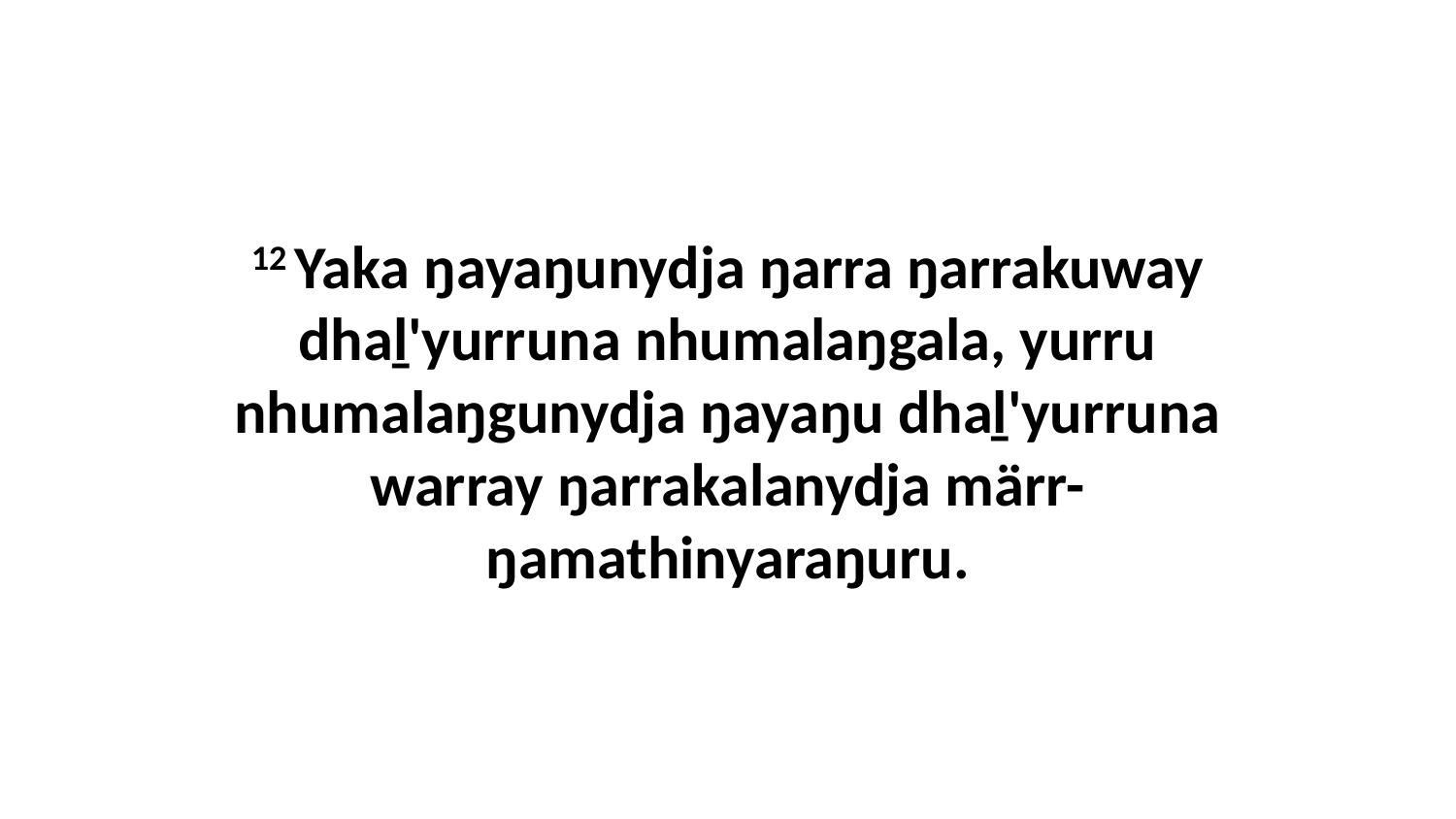

12 Yaka ŋayaŋunydja ŋarra ŋarrakuway dhaḻ'yurruna nhumalaŋgala, yurru nhumalaŋgunydja ŋayaŋu dhaḻ'yurruna warray ŋarrakalanydja märr-ŋamathinyaraŋuru.